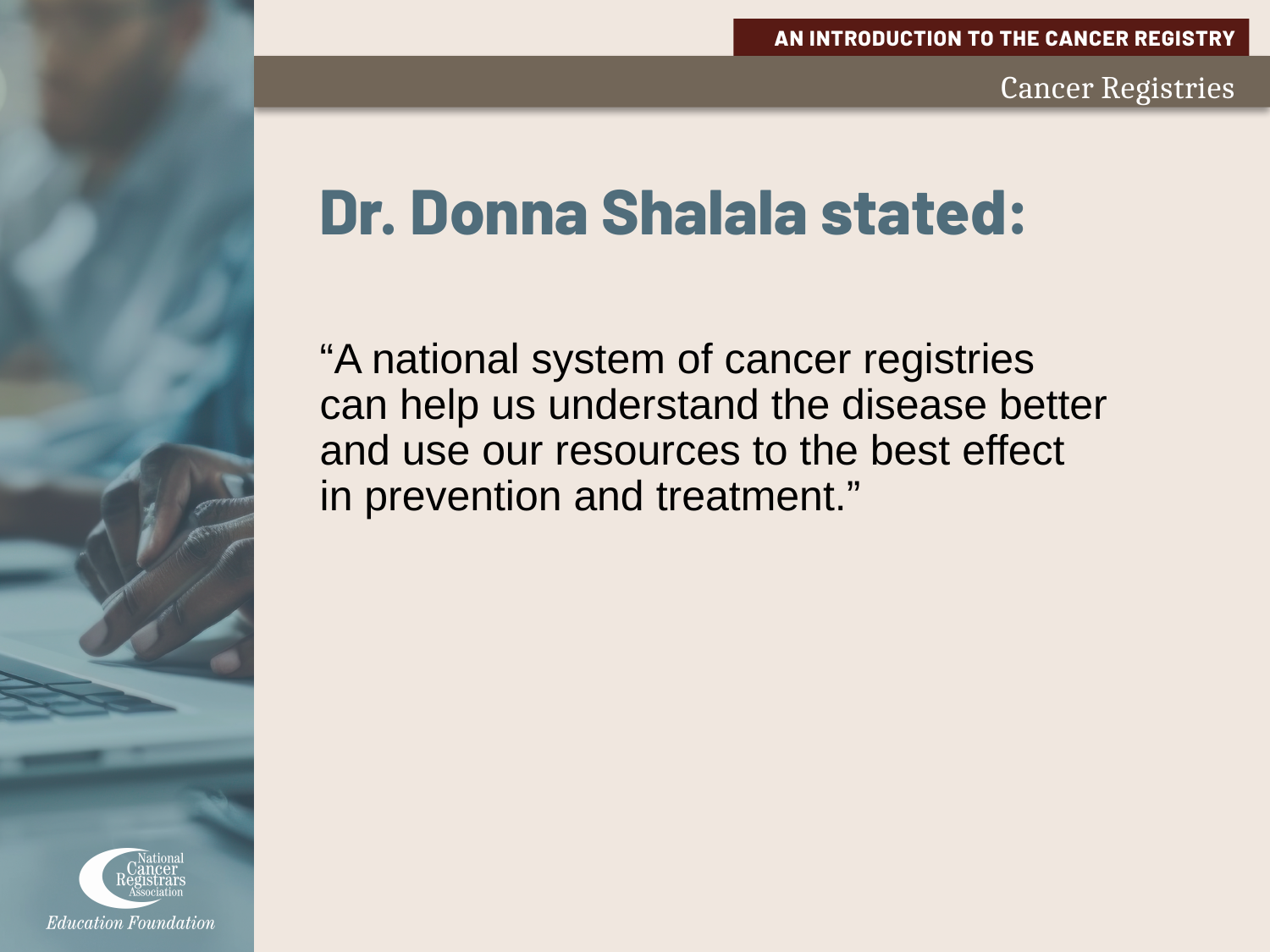

# Dr. Donna Shalala stated:

“A national system of cancer registries
can help us understand the disease better
and use our resources to the best effect
in prevention and treatment.”